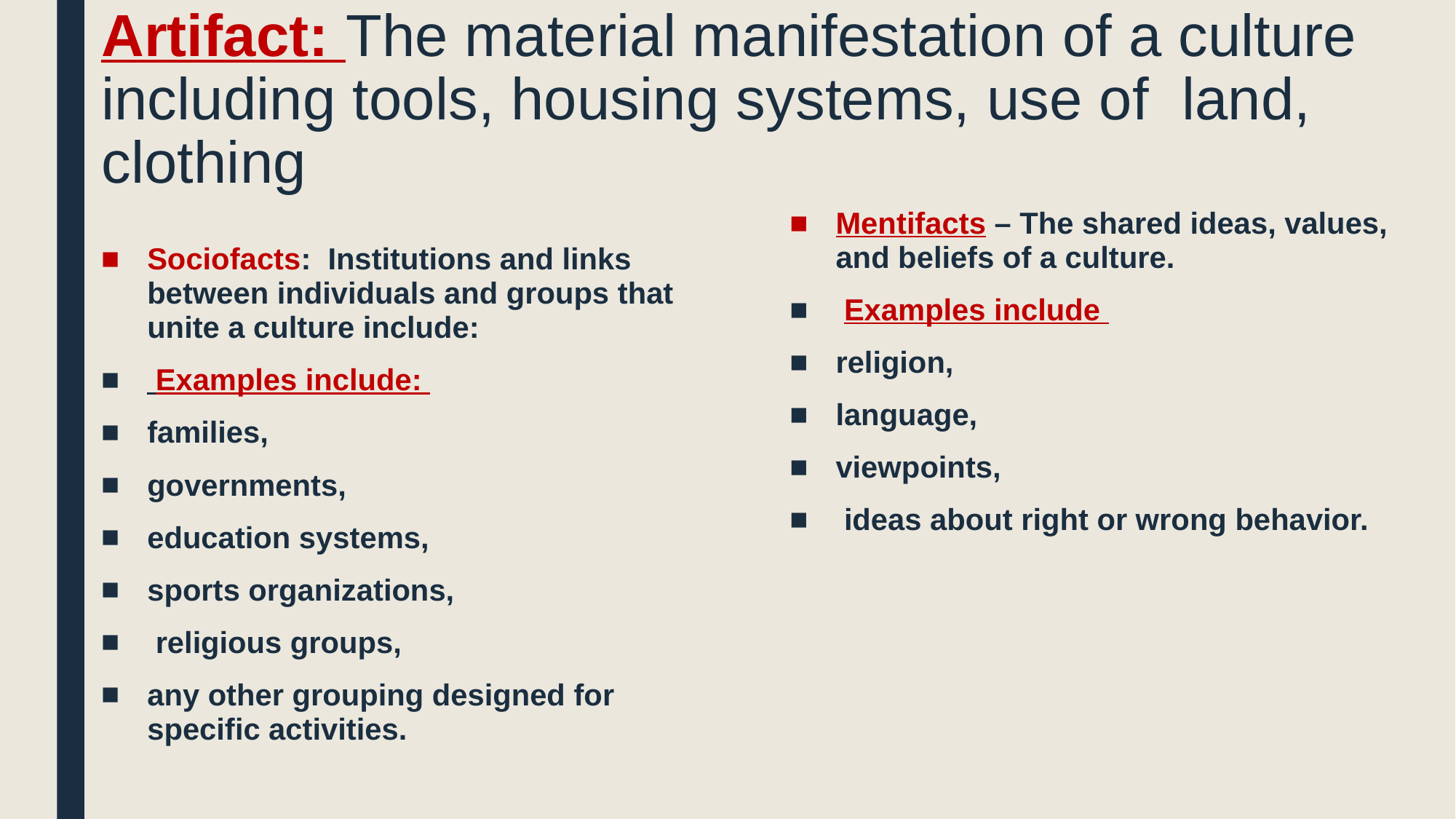

# Artifact: The material manifestation of a culture including tools, housing systems, use of  land, clothing
Mentifacts – The shared ideas, values, and beliefs of a culture.
 Examples include
religion,
language,
viewpoints,
 ideas about right or wrong behavior.
Sociofacts:  Institutions and links between individuals and groups that unite a culture include:
 Examples include:
families,
governments,
education systems,
sports organizations,
 religious groups,
any other grouping designed for specific activities.